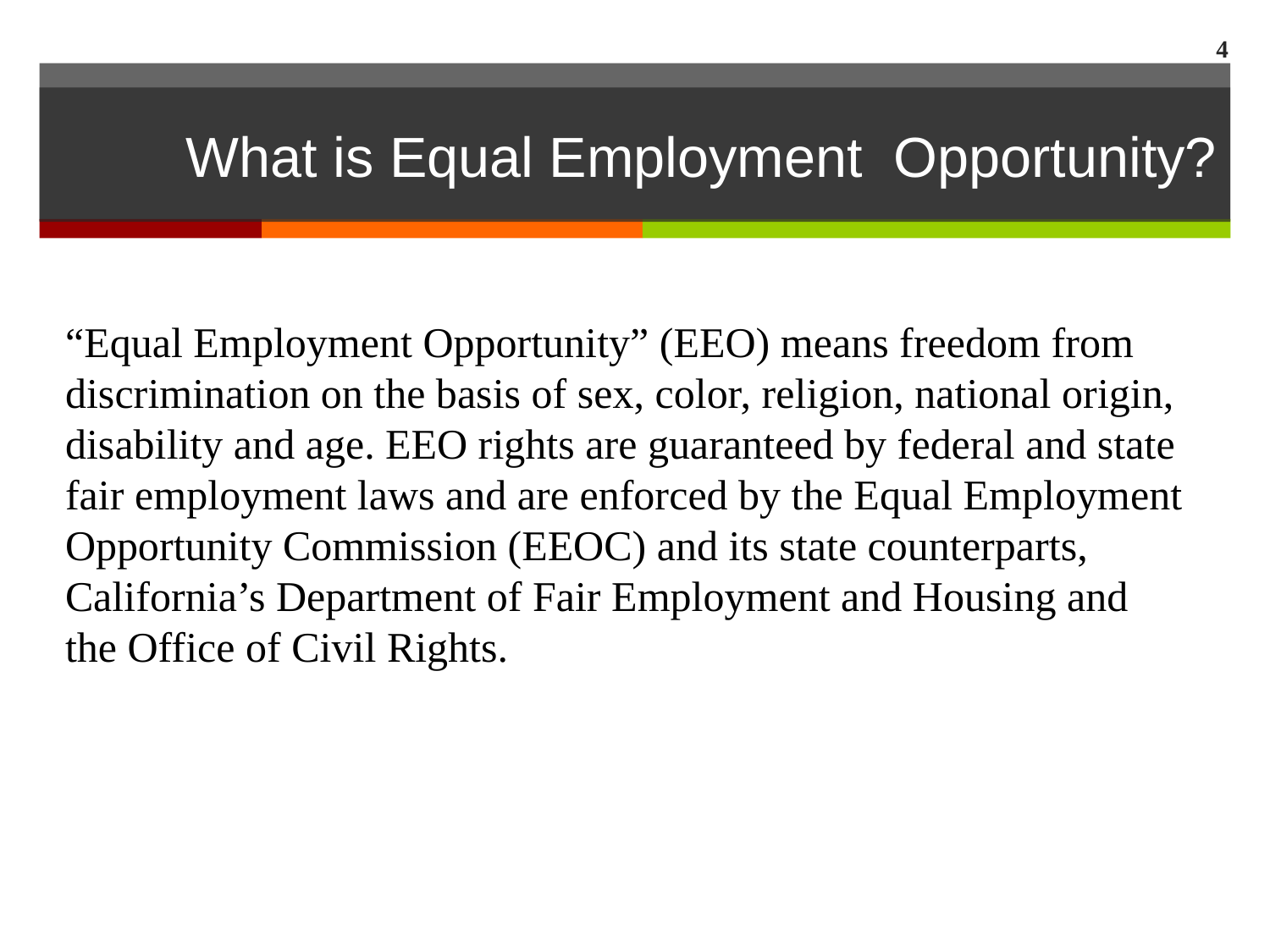

4
# What is Equal Employment  Opportunity?
“Equal Employment Opportunity” (EEO) means freedom from discrimination on the basis of sex, color, religion, national origin, disability and age. EEO rights are guaranteed by federal and state fair employment laws and are enforced by the Equal Employment Opportunity Commission (EEOC) and its state counterparts, California’s Department of Fair Employment and Housing and the Office of Civil Rights.